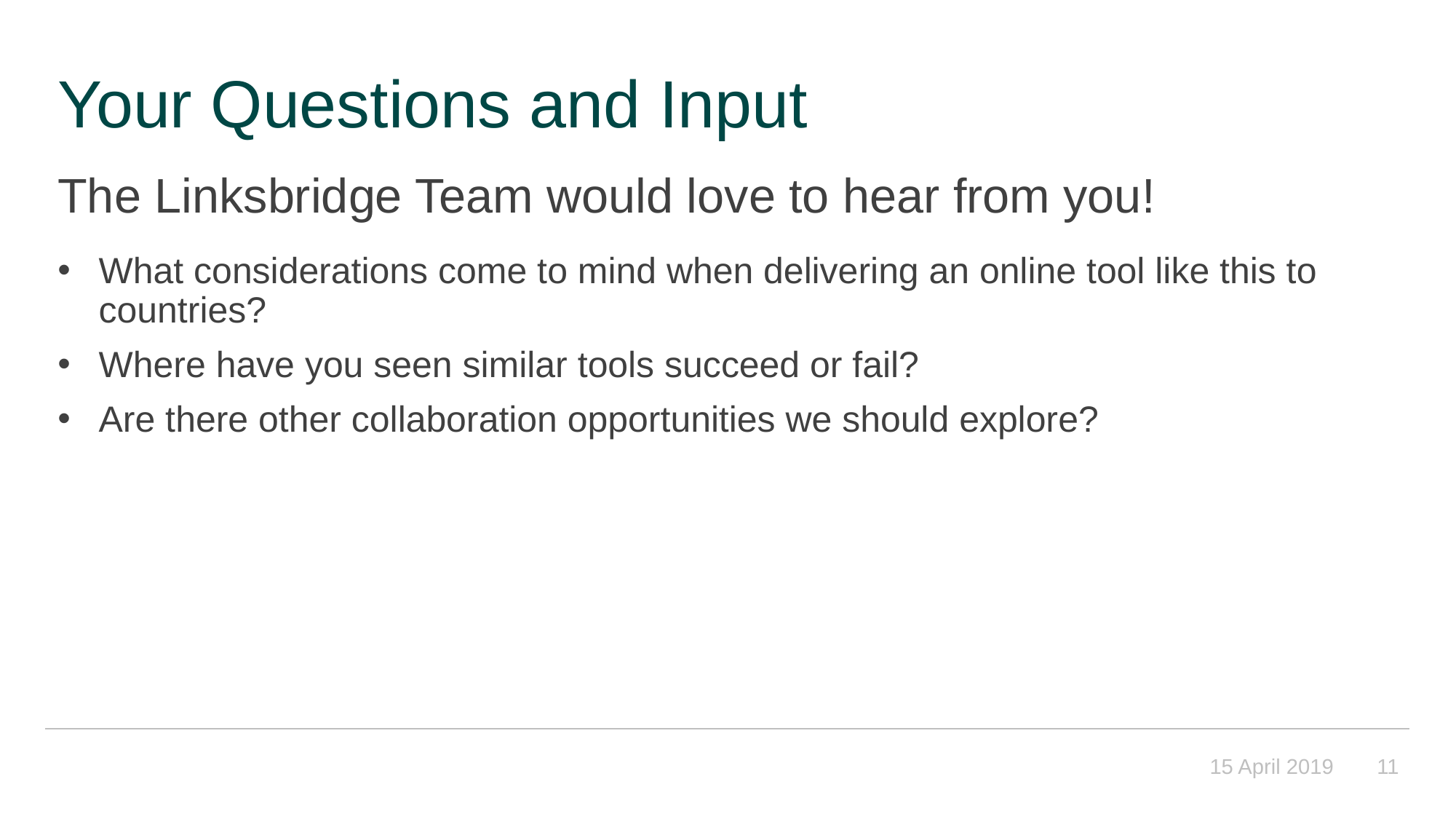

# Your Questions and Input
The Linksbridge Team would love to hear from you!
What considerations come to mind when delivering an online tool like this to countries?
Where have you seen similar tools succeed or fail?
Are there other collaboration opportunities we should explore?